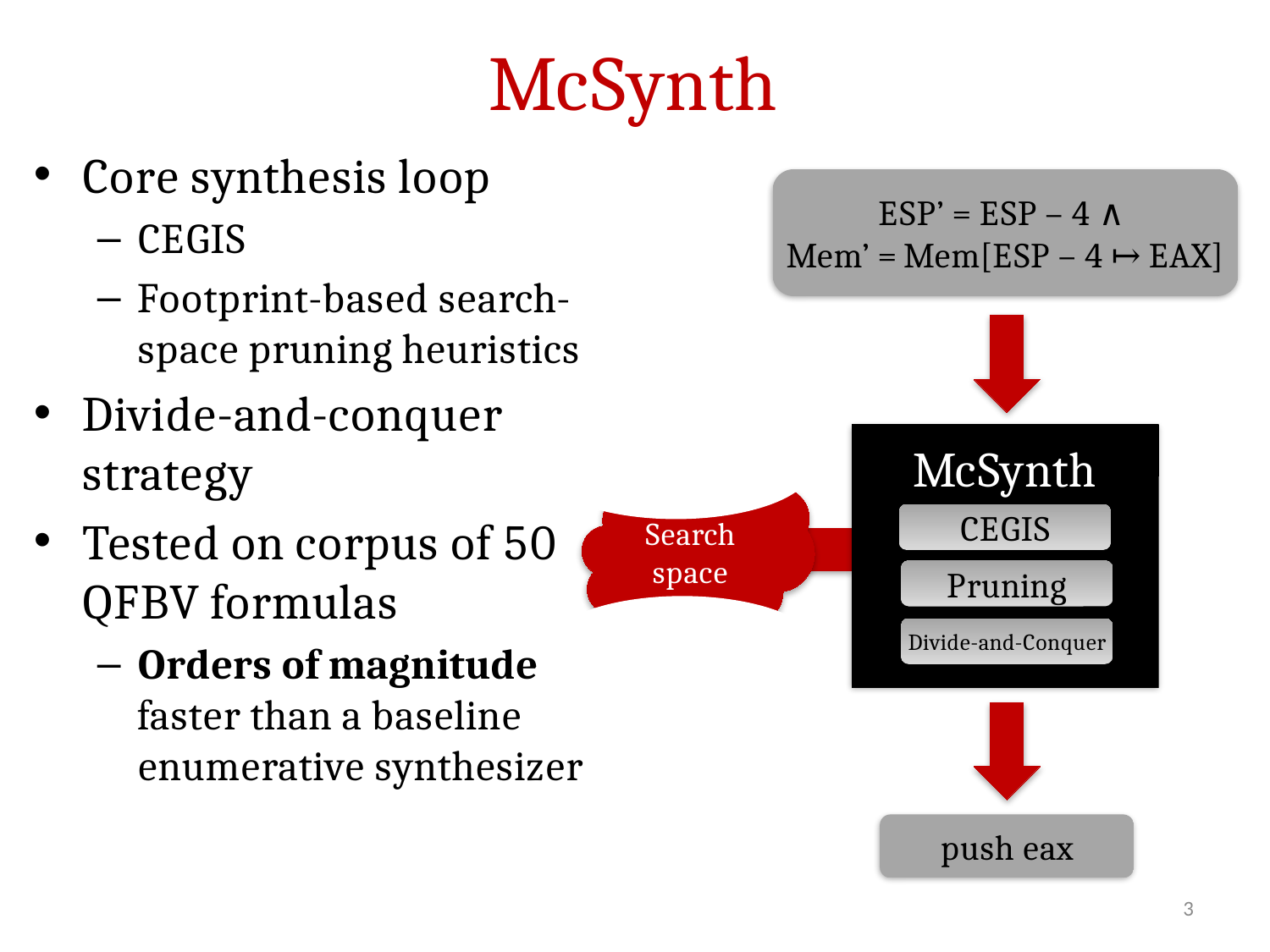

# McSynth
Core synthesis loop
CEGIS
Footprint-based search-space pruning heuristics
Divide-and-conquer strategy
Tested on corpus of 50 QFBV formulas
Orders of magnitude faster than a baseline enumerative synthesizer
ESP’ = ESP – 4 ∧
Mem’ = Mem[ESP – 4 ↦ EAX]

McSynth

Search space
CEGIS

Pruning

Divide-and-Conquer

push eax
3